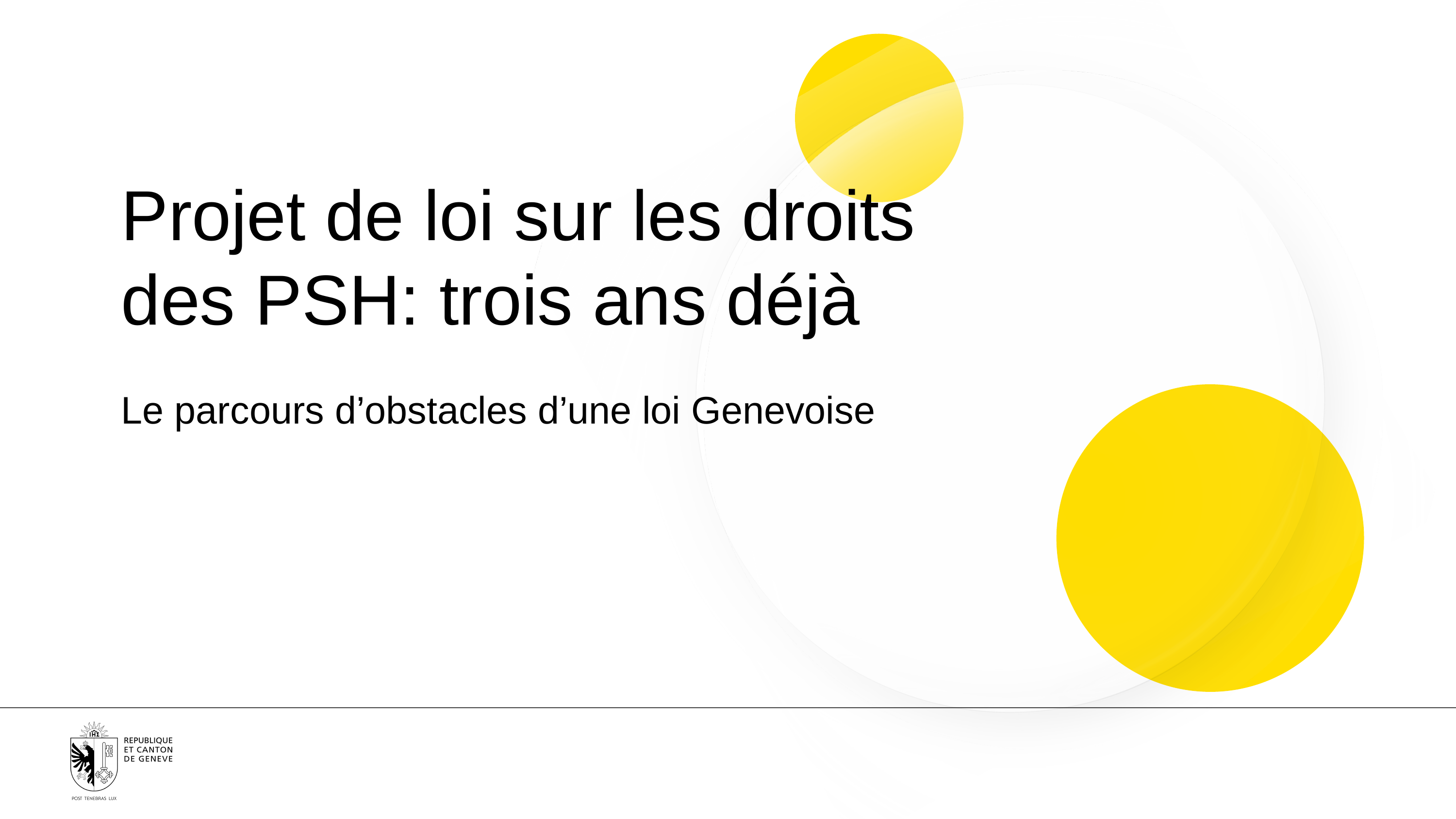

Projet de loi sur les droits
des PSH: trois ans déjà

Le parcours d’obstacles d’une loi Genevoise